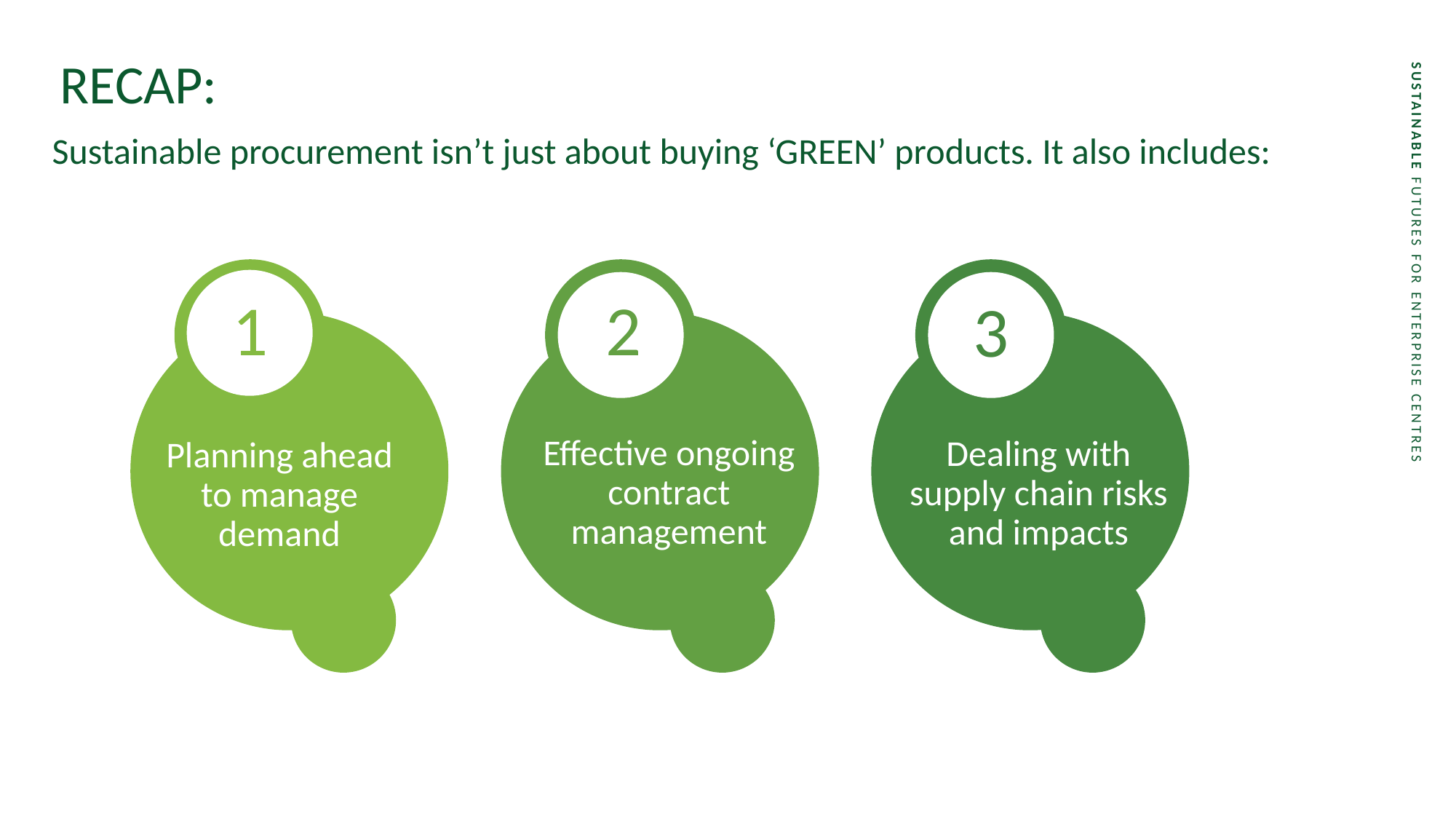

RECAP:
Sustainable procurement isn’t just about buying ‘GREEN’ products. It also includes:
1
2
3
Effective ongoing contract management
Dealing with supply chain risks and impacts
Planning ahead to manage demand